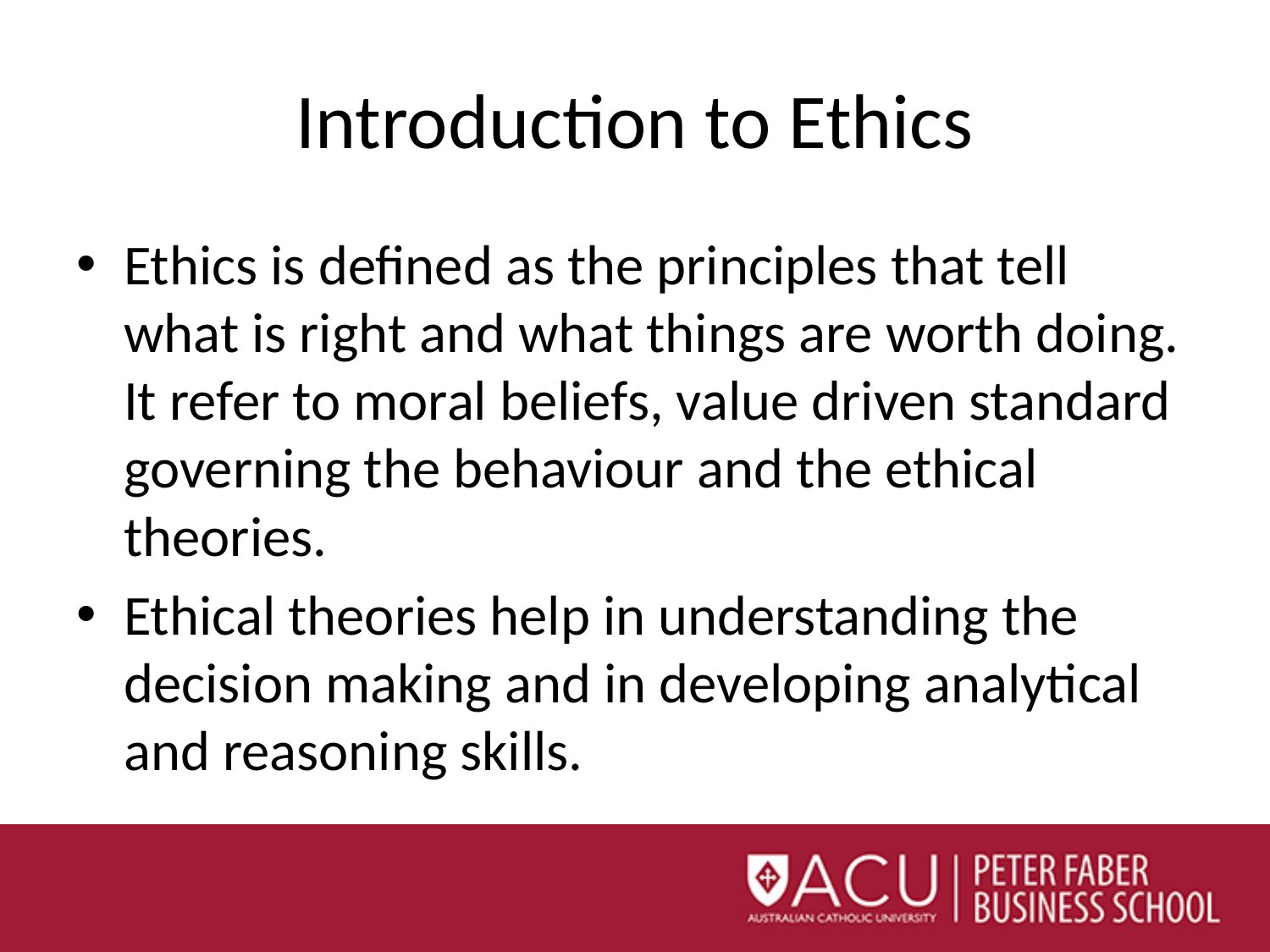

# Introduction to Ethics
Ethics is defined as the principles that tell what is right and what things are worth doing. It refer to moral beliefs, value driven standard governing the behaviour and the ethical theories.
Ethical theories help in understanding the decision making and in developing analytical and reasoning skills.